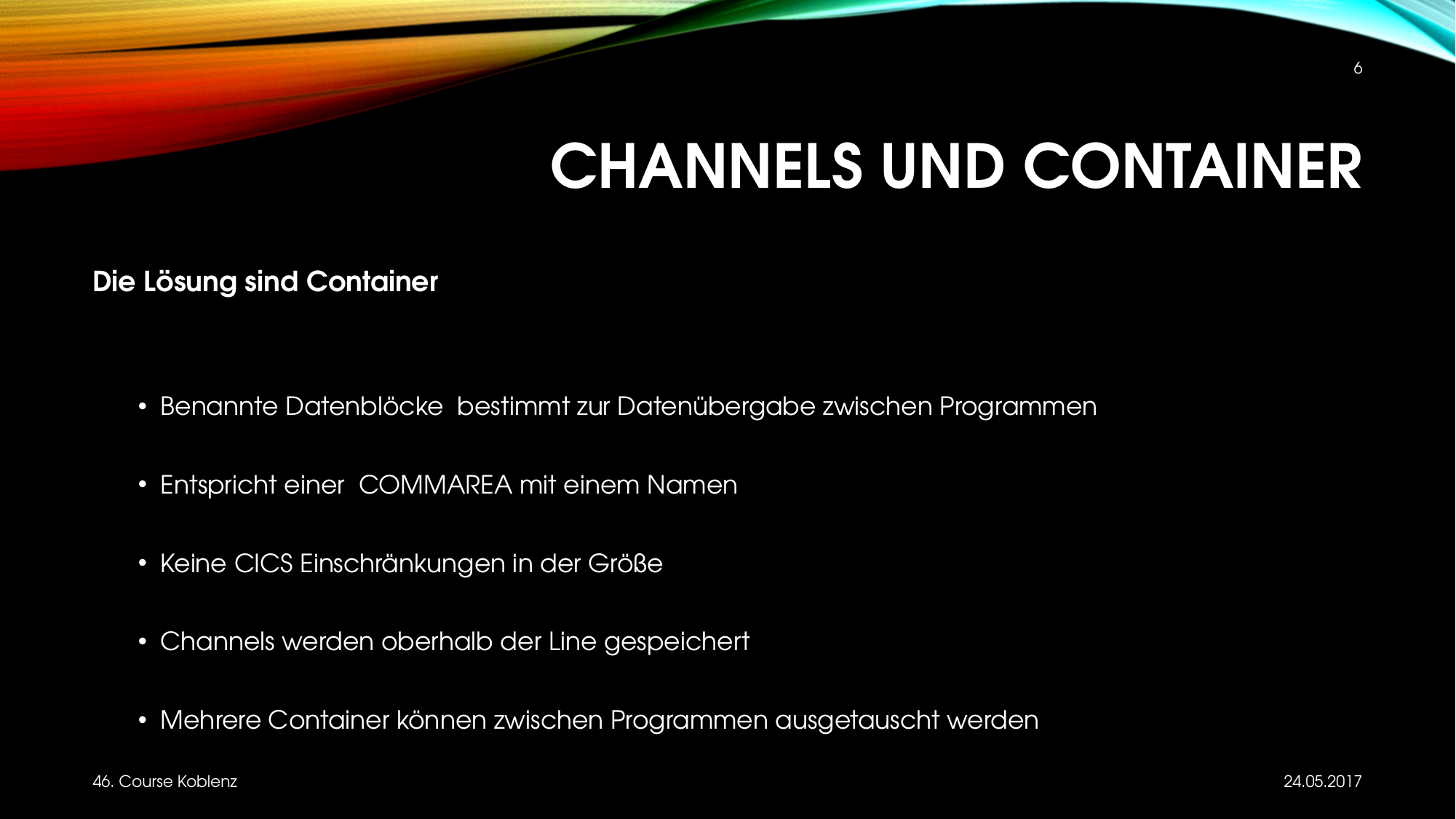

6
# Channels und Container
Die Lösung sind Container

Benannte Datenblöcke  bestimmt zur Datenübergabe zwischen Programmen

Entspricht einer  COMMAREA mit einem Namen

Keine CICS Einschränkungen in der Größe

Channels werden oberhalb der Line gespeichert

Mehrere Container können zwischen Programmen ausgetauscht werden
46. Course Koblenz
24.05.2017